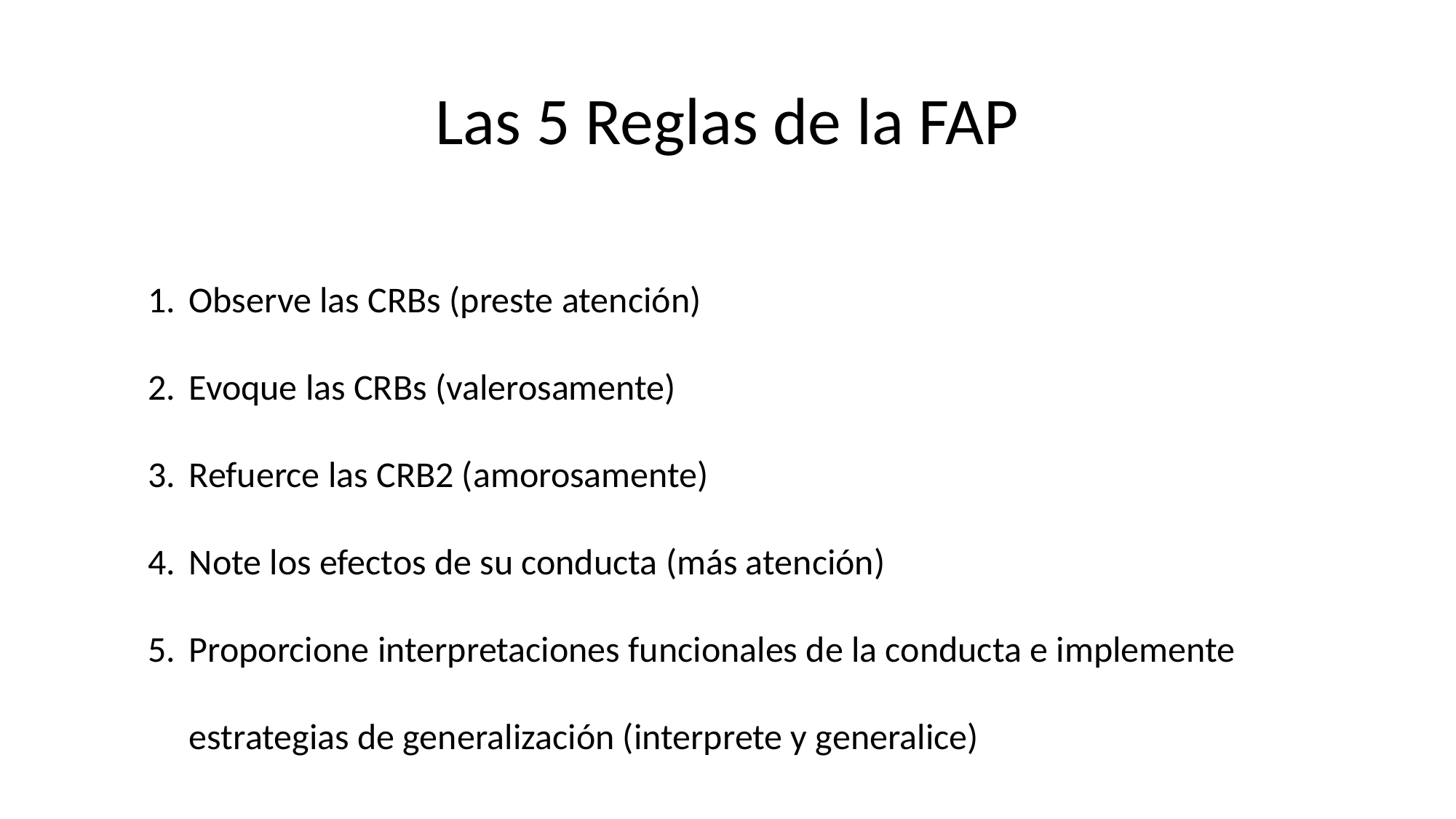

# Las 5 Reglas de la FAP
Observe las CRBs (preste atención)
Evoque las CRBs (valerosamente)
Refuerce las CRB2 (amorosamente)
Note los efectos de su conducta (más atención)
Proporcione interpretaciones funcionales de la conducta e implemente estrategias de generalización (interprete y generalice)